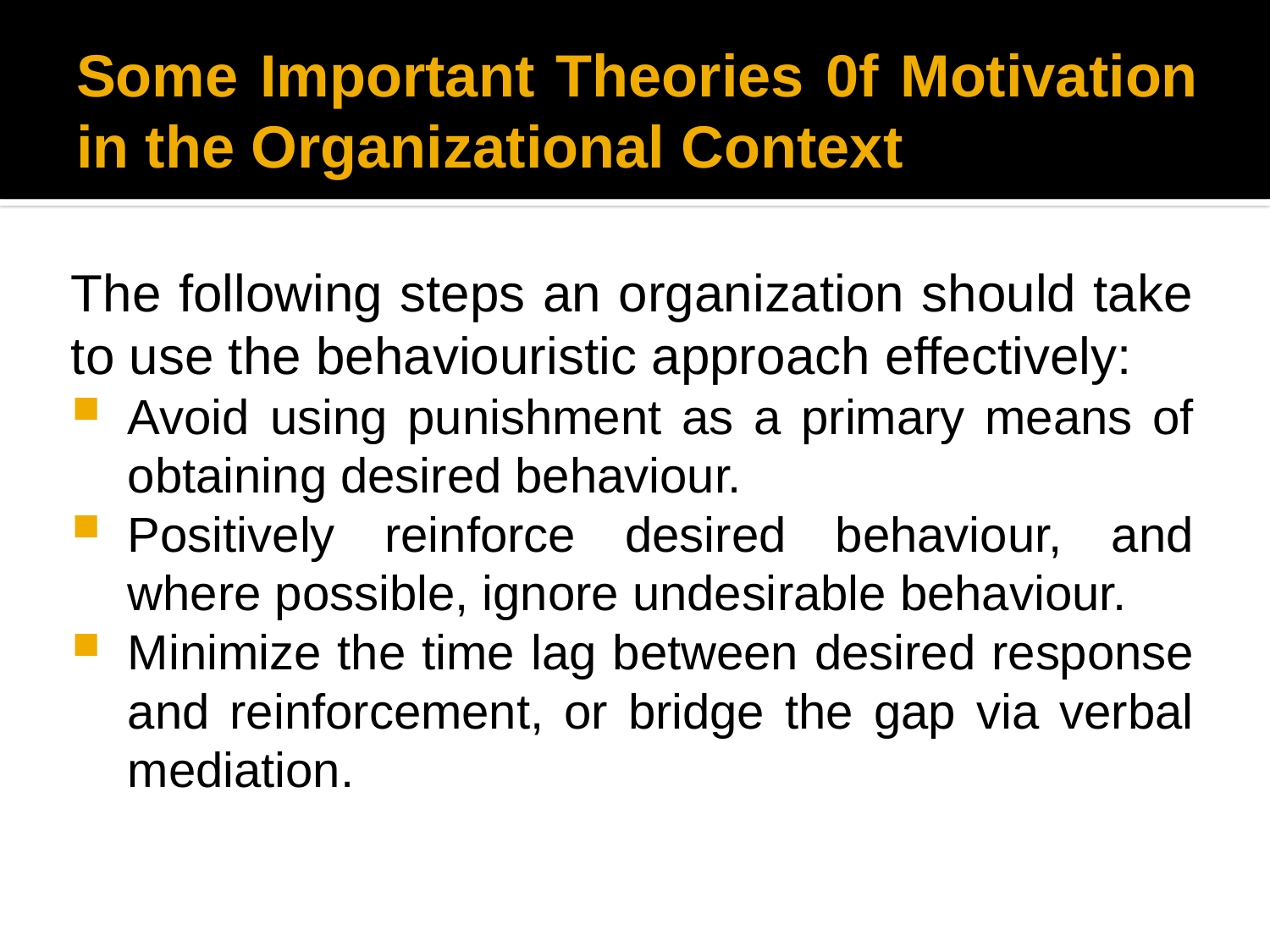

# Some Important Theories 0f Motivation in the Organizational Context
The following steps an organization should take to use the behaviouristic approach effectively:
Avoid using punishment as a primary means of obtaining desired behaviour.
Positively reinforce desired behaviour, and where possible, ignore undesirable behaviour.
Minimize the time lag between desired response and reinforcement, or bridge the gap via verbal mediation.